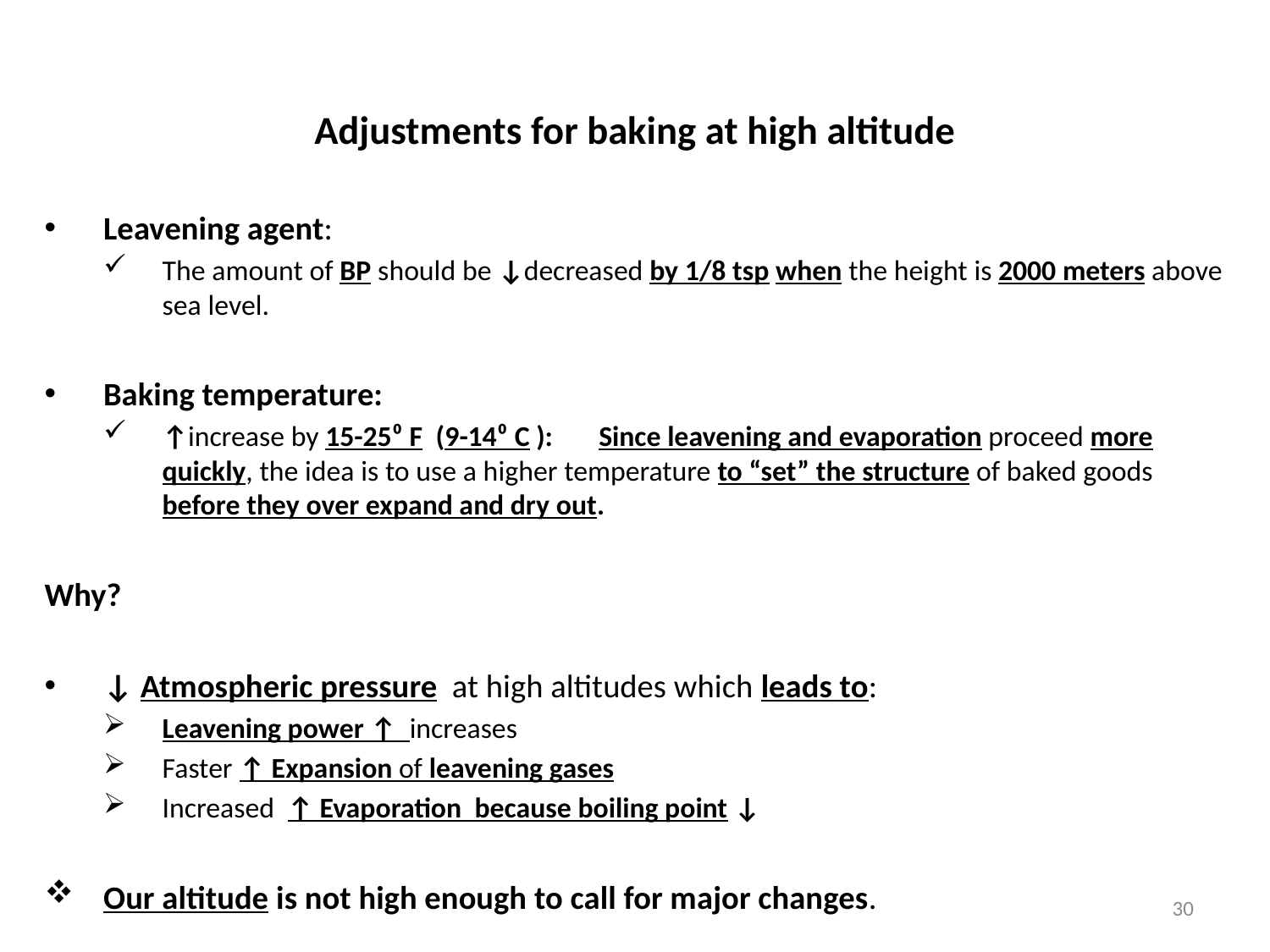

# Adjustments for baking at high altitude
Leavening agent:
The amount of BP should be ↓decreased by 1/8 tsp when the height is 2000 meters above sea level.

Baking temperature:
↑increase by 15-25⁰ F  (9-14⁰ C ):       Since leavening and evaporation proceed more quickly, the idea is to use a higher temperature to “set” the structure of baked goods before they over expand and dry out.

Why?

↓ Atmospheric pressure  at high altitudes which leads to:
Leavening power ↑  increases
Faster ↑ Expansion of leavening gases
Increased  ↑ Evaporation  because boiling point ↓

Our altitude is not high enough to call for major changes.

30